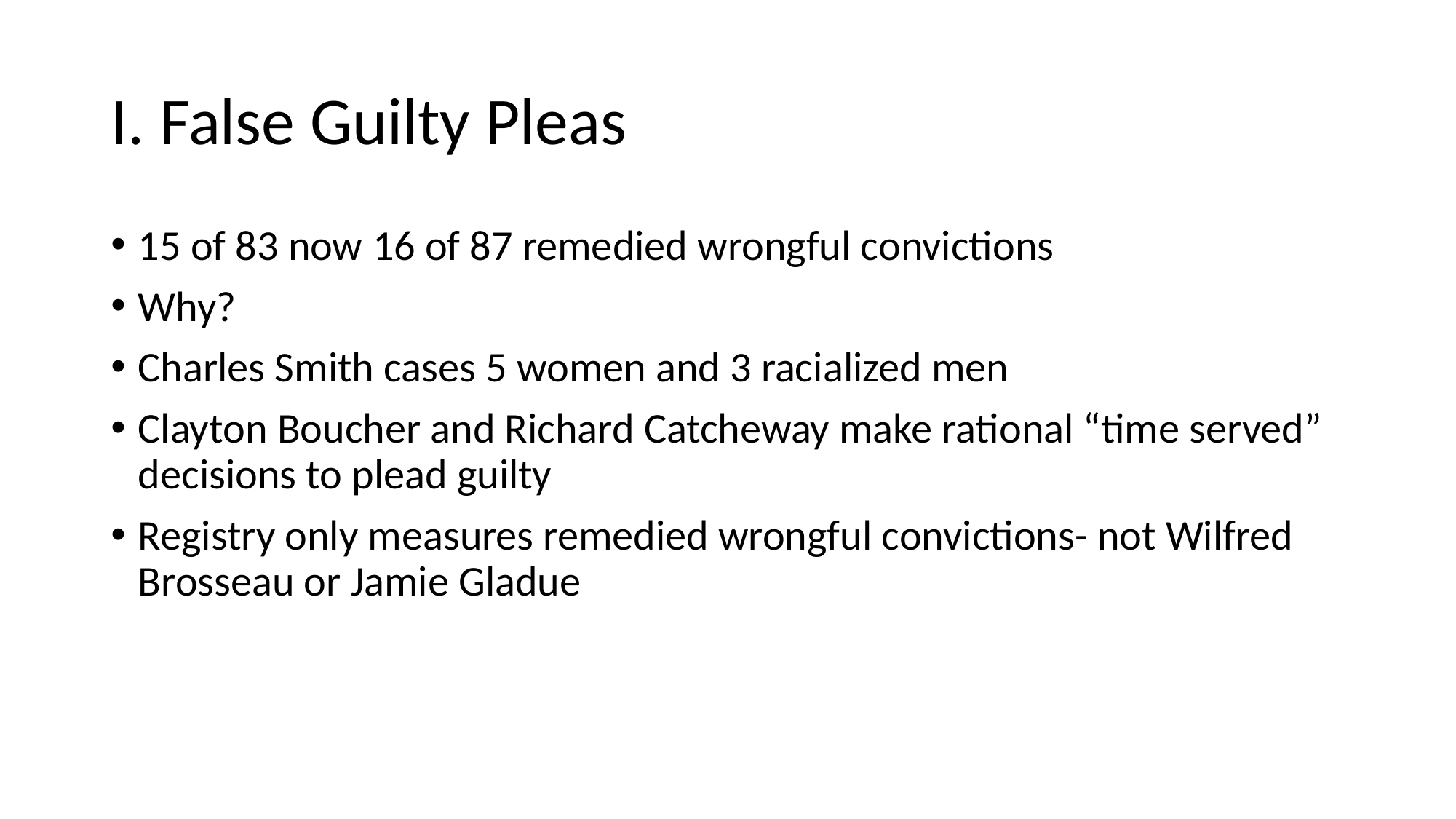

# I. False Guilty Pleas
15 of 83 now 16 of 87 remedied wrongful convictions
Why?
Charles Smith cases 5 women and 3 racialized men
Clayton Boucher and Richard Catcheway make rational “time served” decisions to plead guilty
Registry only measures remedied wrongful convictions- not Wilfred Brosseau or Jamie Gladue